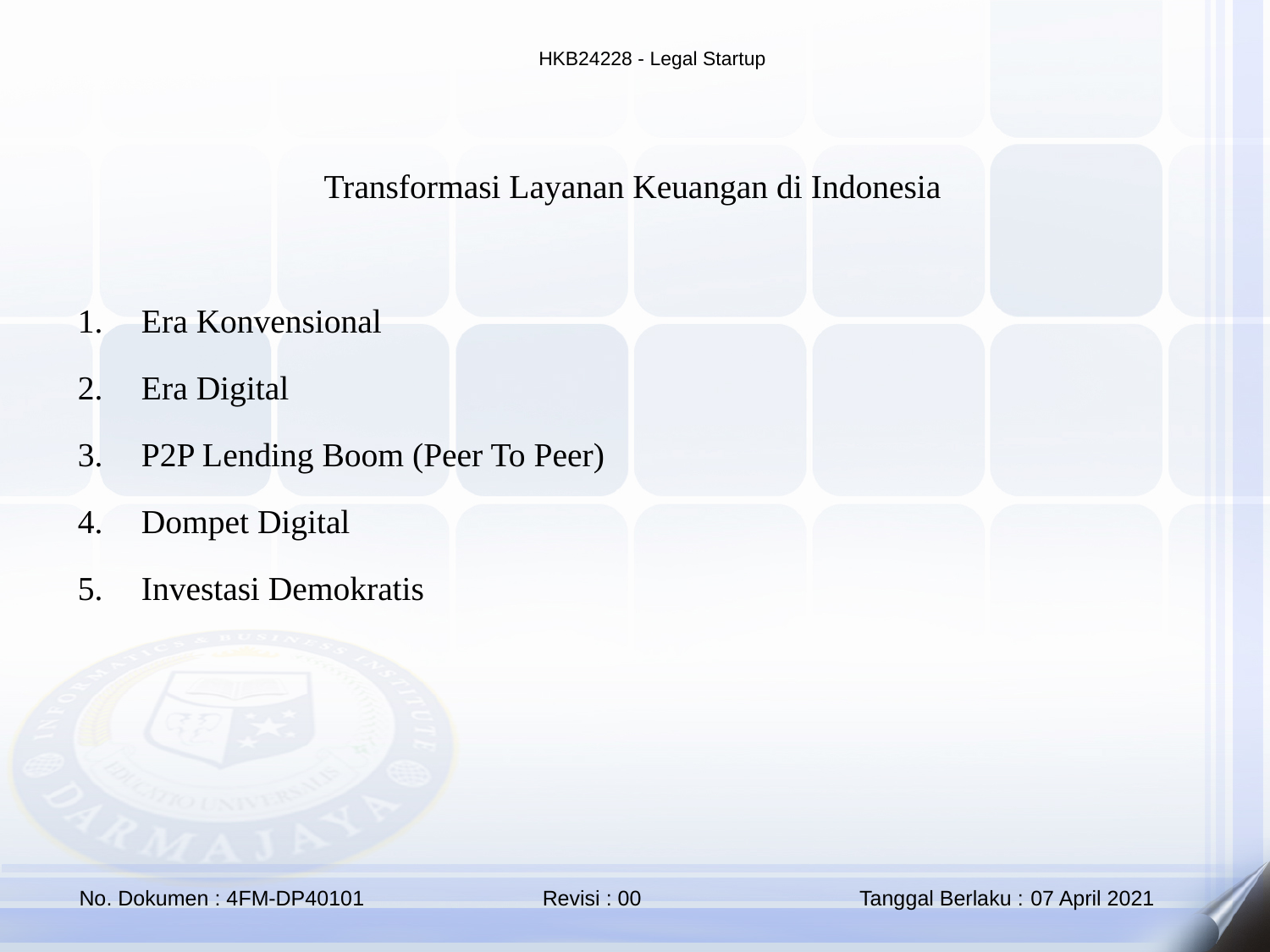

Transformasi Layanan Keuangan di Indonesia

Era Konvensional
Era Digital
P2P Lending Boom (Peer To Peer)
Dompet Digital
Investasi Demokratis